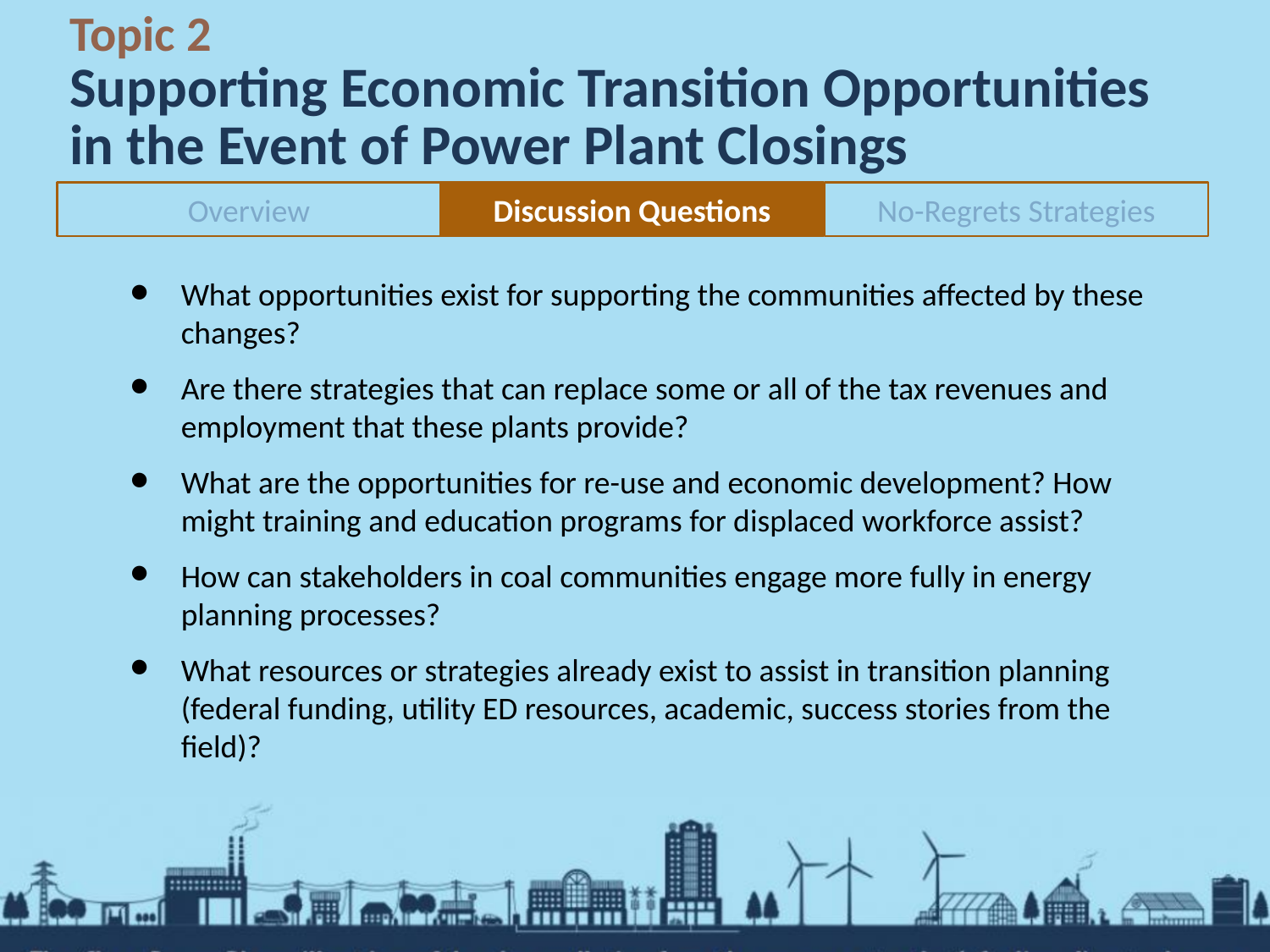

# Topic 2 Supporting Economic Transition Opportunities in the Event of Power Plant Closings
Overview
Discussion Questions
No-Regrets Strategies
What opportunities exist for supporting the communities affected by these changes?
Are there strategies that can replace some or all of the tax revenues and employment that these plants provide?
What are the opportunities for re-use and economic development? How might training and education programs for displaced workforce assist?
How can stakeholders in coal communities engage more fully in energy planning processes?
What resources or strategies already exist to assist in transition planning (federal funding, utility ED resources, academic, success stories from the field)?